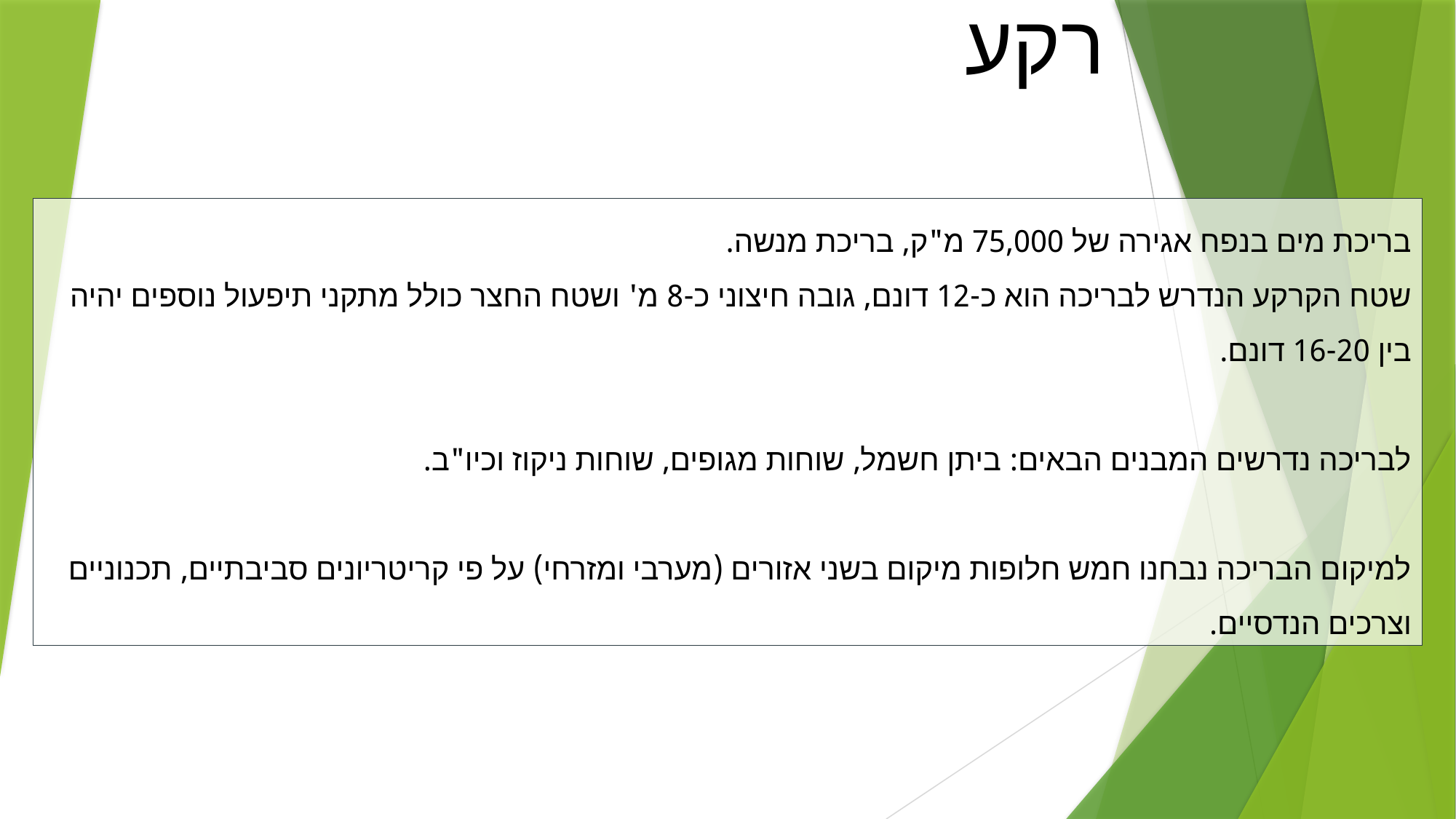

# רקע
בריכת מים בנפח אגירה של 75,000 מ"ק, בריכת מנשה.
שטח הקרקע הנדרש לבריכה הוא כ-12 דונם, גובה חיצוני כ-8 מ' ושטח החצר כולל מתקני תיפעול נוספים יהיה בין 16-20 דונם.

לבריכה נדרשים המבנים הבאים: ביתן חשמל, שוחות מגופים, שוחות ניקוז וכיו"ב.

למיקום הבריכה נבחנו חמש חלופות מיקום בשני אזורים (מערבי ומזרחי) על פי קריטריונים סביבתיים, תכנוניים וצרכים הנדסיים.